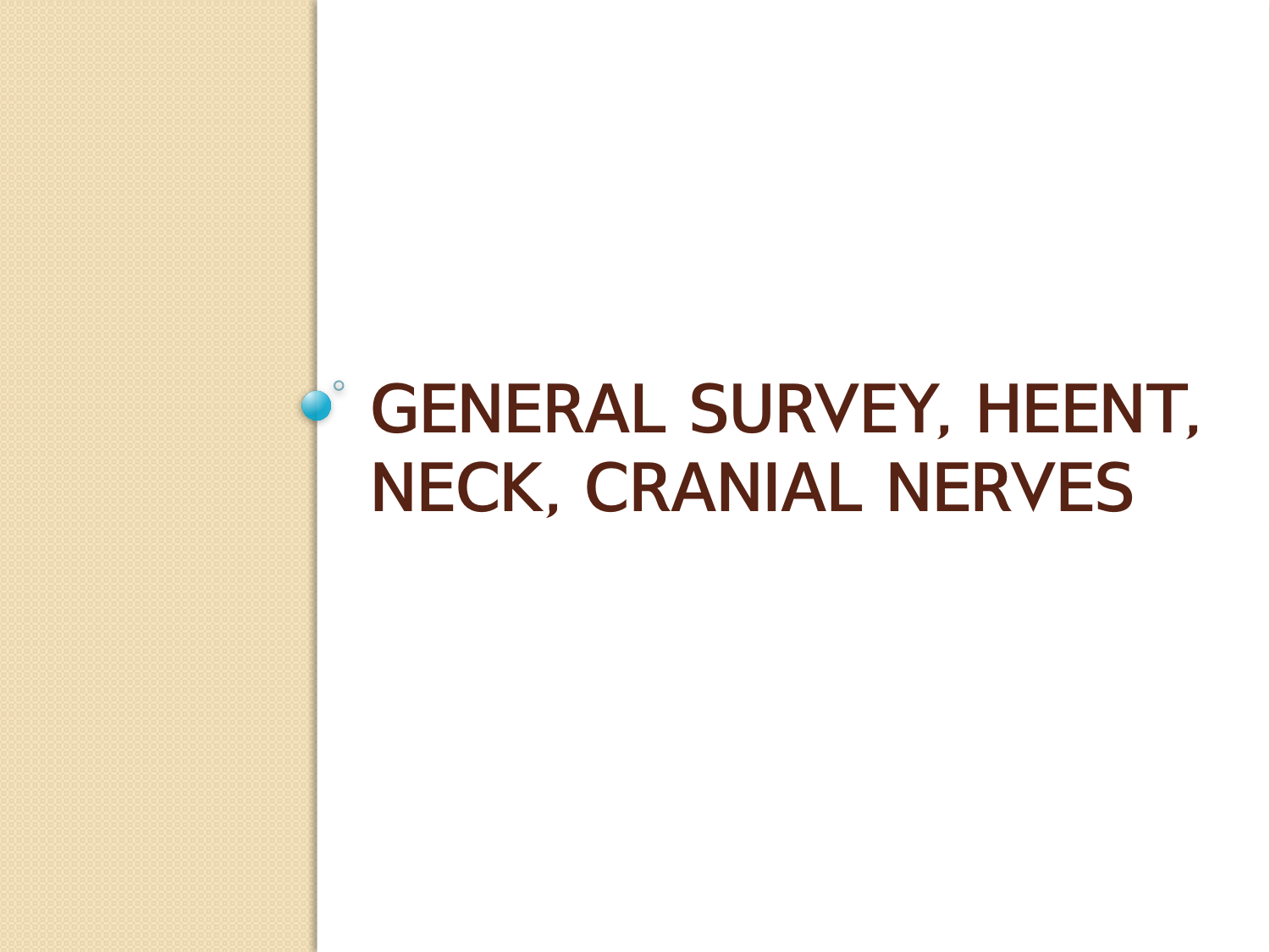

# General survey, HEENT, Neck, Cranial Nerves